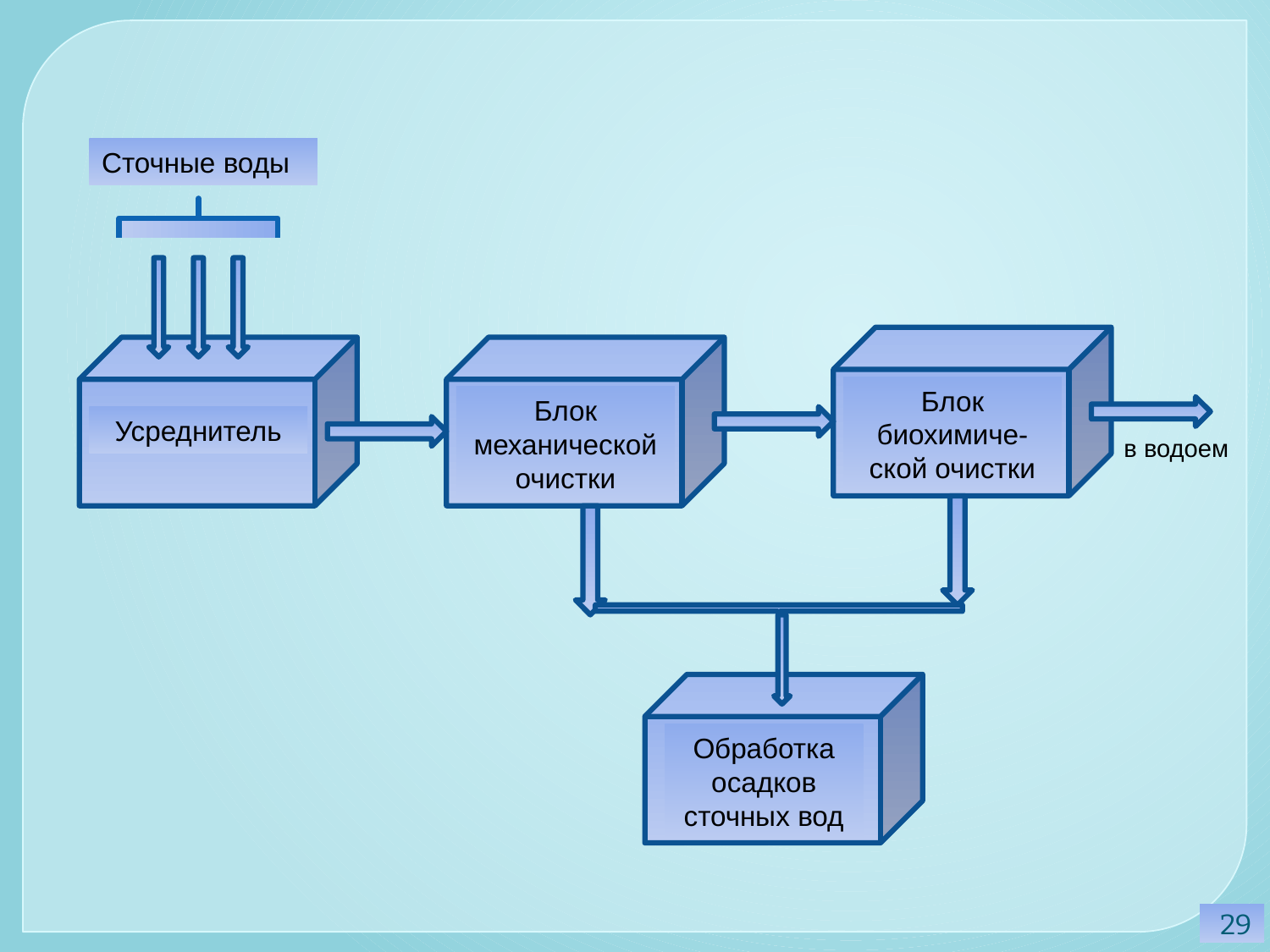

Сточные воды

Блок биохимиче-ской очистки
Блок механической очистки
Блок биохимической очистки
Усреднитель

Усреднитель

Обработка осадков сточных вод

в водоем
29